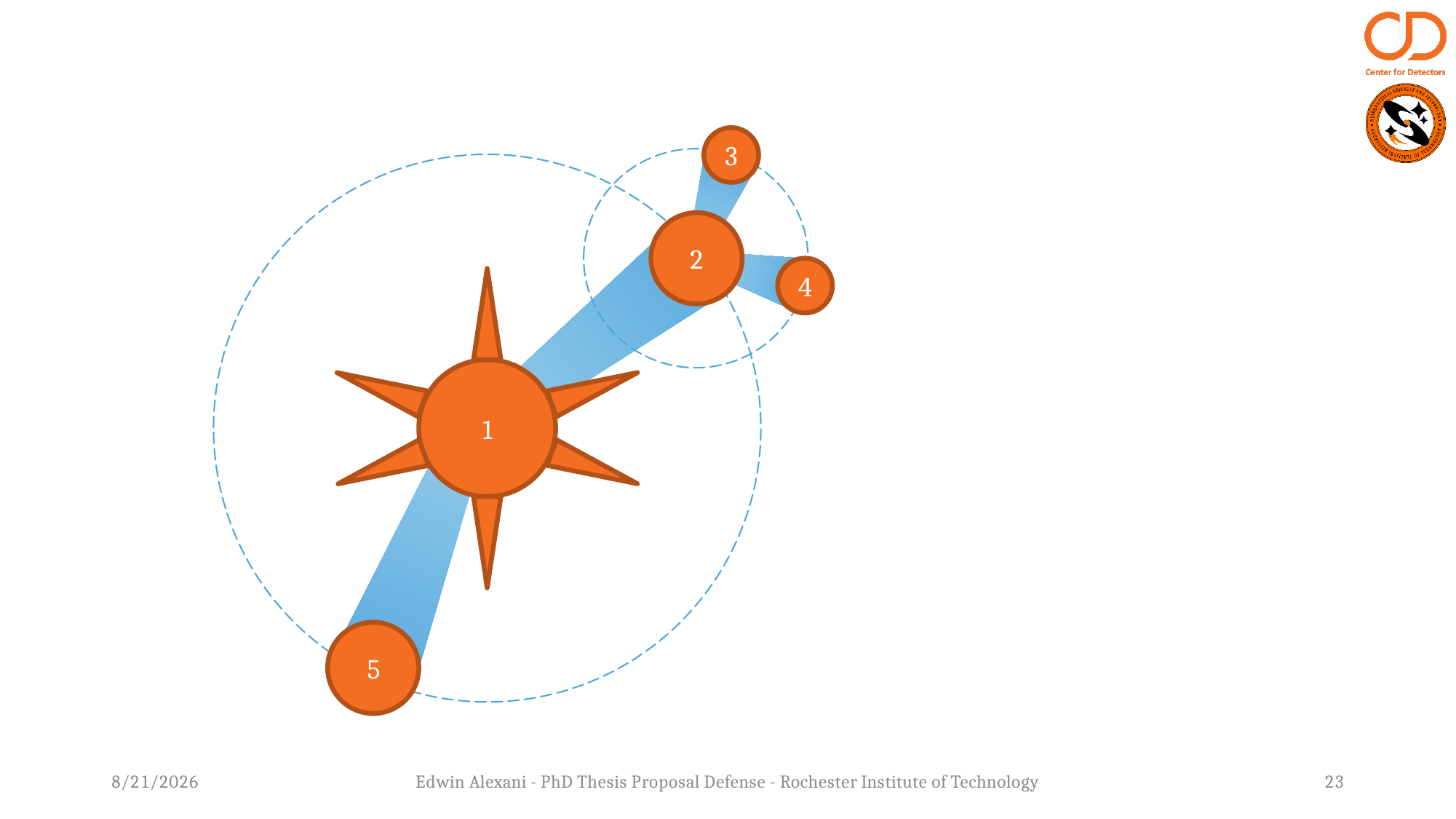

3

2

4

1

5
8/21/2026
Edwin Alexani - PhD Thesis Proposal Defense - Rochester Institute of Technology
23